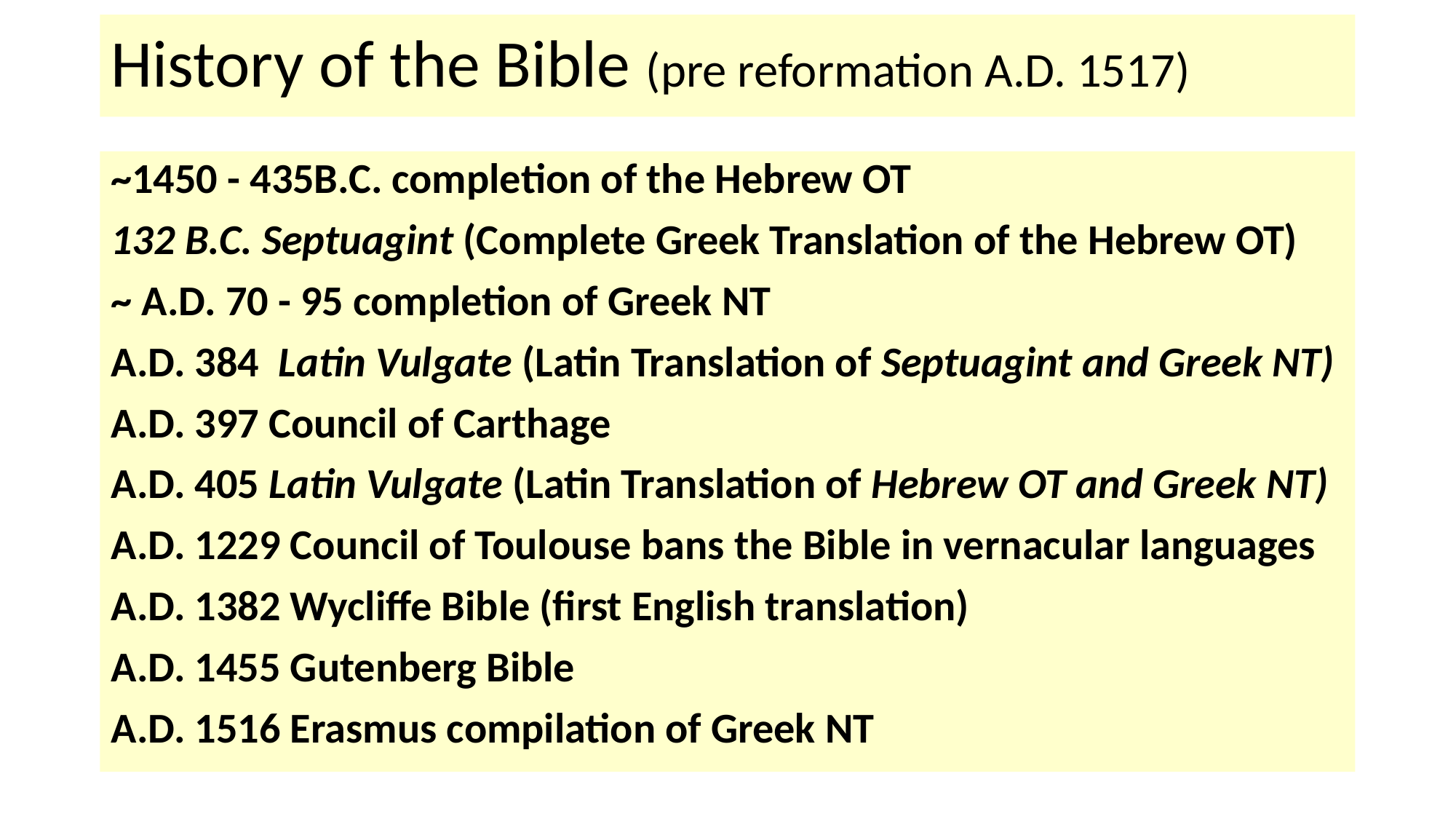

# History of the Bible (pre reformation A.D. 1517)
~1450 - 435B.C. completion of the Hebrew OT
132 B.C. Septuagint (Complete Greek Translation of the Hebrew OT)
~ A.D. 70 - 95 completion of Greek NT
A.D. 384  Latin Vulgate (Latin Translation of Septuagint and Greek NT)
A.D. 397 Council of Carthage
A.D. 405 Latin Vulgate (Latin Translation of Hebrew OT and Greek NT)
A.D. 1229 Council of Toulouse bans the Bible in vernacular languages
A.D. 1382 Wycliffe Bible (first English translation)
A.D. 1455 Gutenberg Bible
A.D. 1516 Erasmus compilation of Greek NT